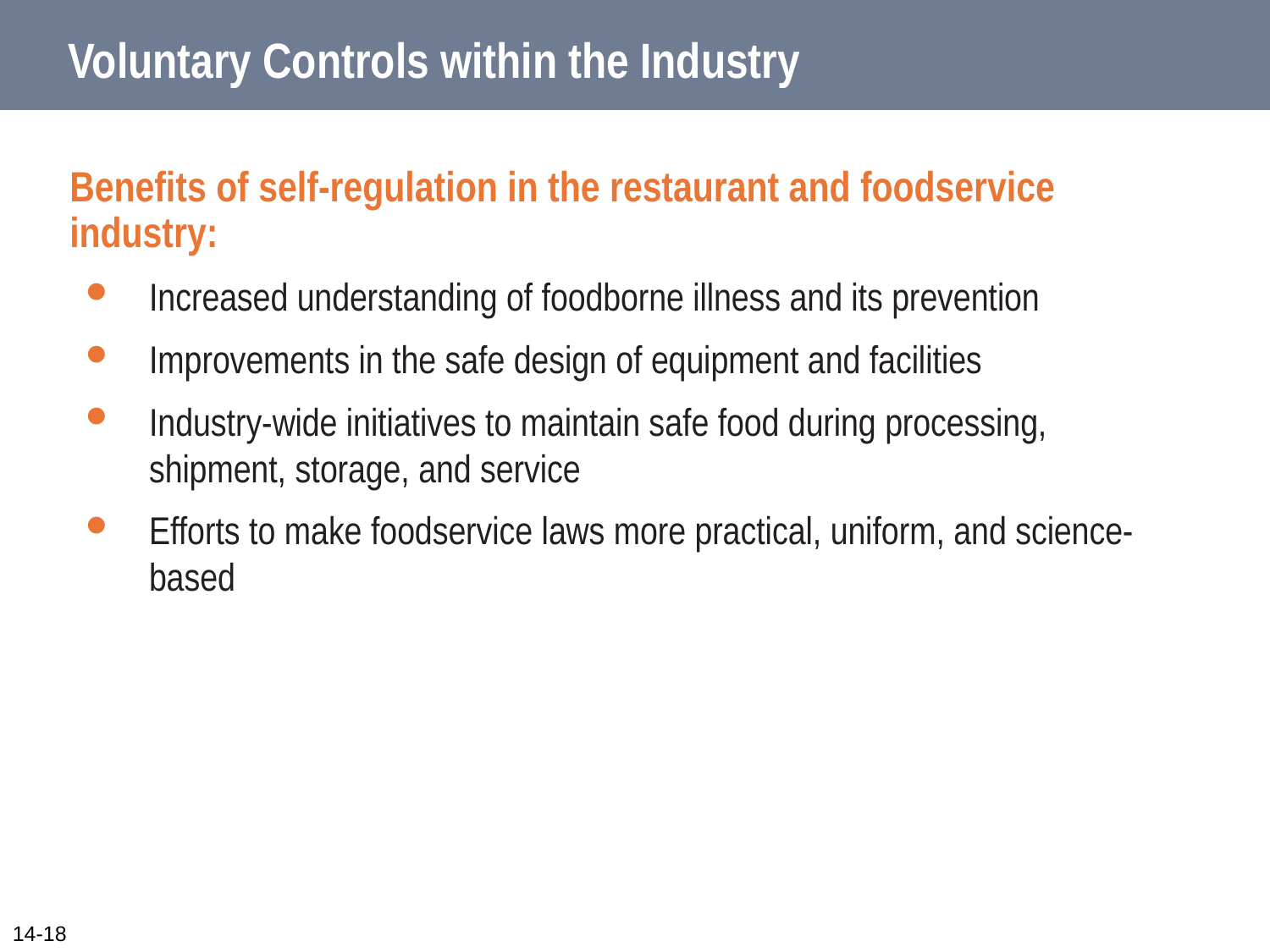

# Voluntary Controls within the Industry
Benefits of self-regulation in the restaurant and foodservice industry:
Increased understanding of foodborne illness and its prevention
Improvements in the safe design of equipment and facilities
Industry-wide initiatives to maintain safe food during processing, shipment, storage, and service
Efforts to make foodservice laws more practical, uniform, and science-based
14-18